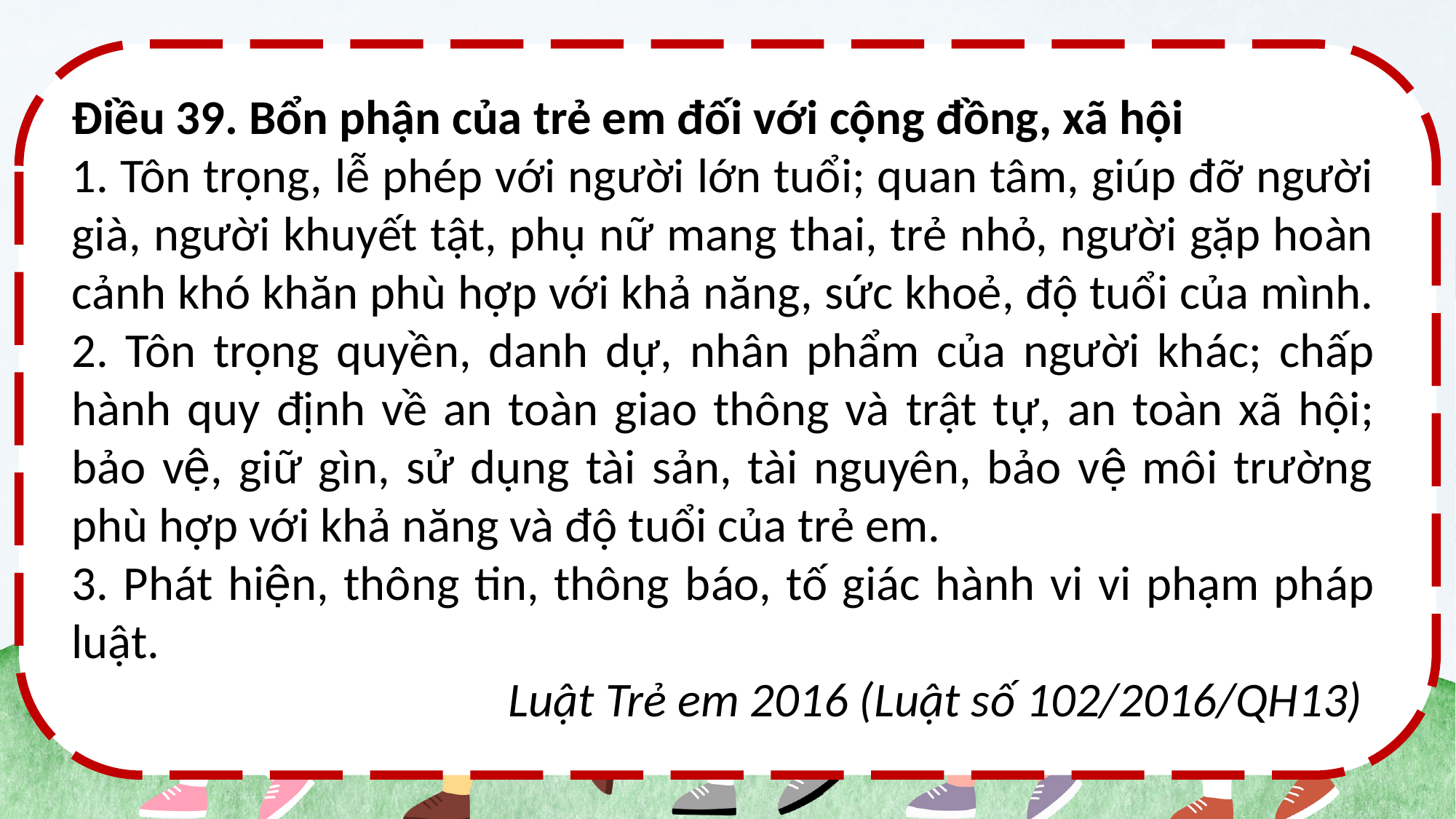

Điều 39. Bổn phận của trẻ em đối với cộng đồng, xã hội
1. Tôn trọng, lễ phép với người lớn tuổi; quan tâm, giúp đỡ người già, người khuyết tật, phụ nữ mang thai, trẻ nhỏ, người gặp hoàn cảnh khó khăn phù hợp với khả năng, sức khoẻ, độ tuổi của mình.
2. Tôn trọng quyền, danh dự, nhân phẩm của người khác; chấp hành quy định về an toàn giao thông và trật tự, an toàn xã hội; bảo vệ, giữ gìn, sử dụng tài sản, tài nguyên, bảo vệ môi trường phù hợp với khả năng và độ tuổi của trẻ em.
3. Phát hiện, thông tin, thông báo, tố giác hành vi vi phạm pháp luật.
				Luật Trẻ em 2016 (Luật số 102/2016/QH13)